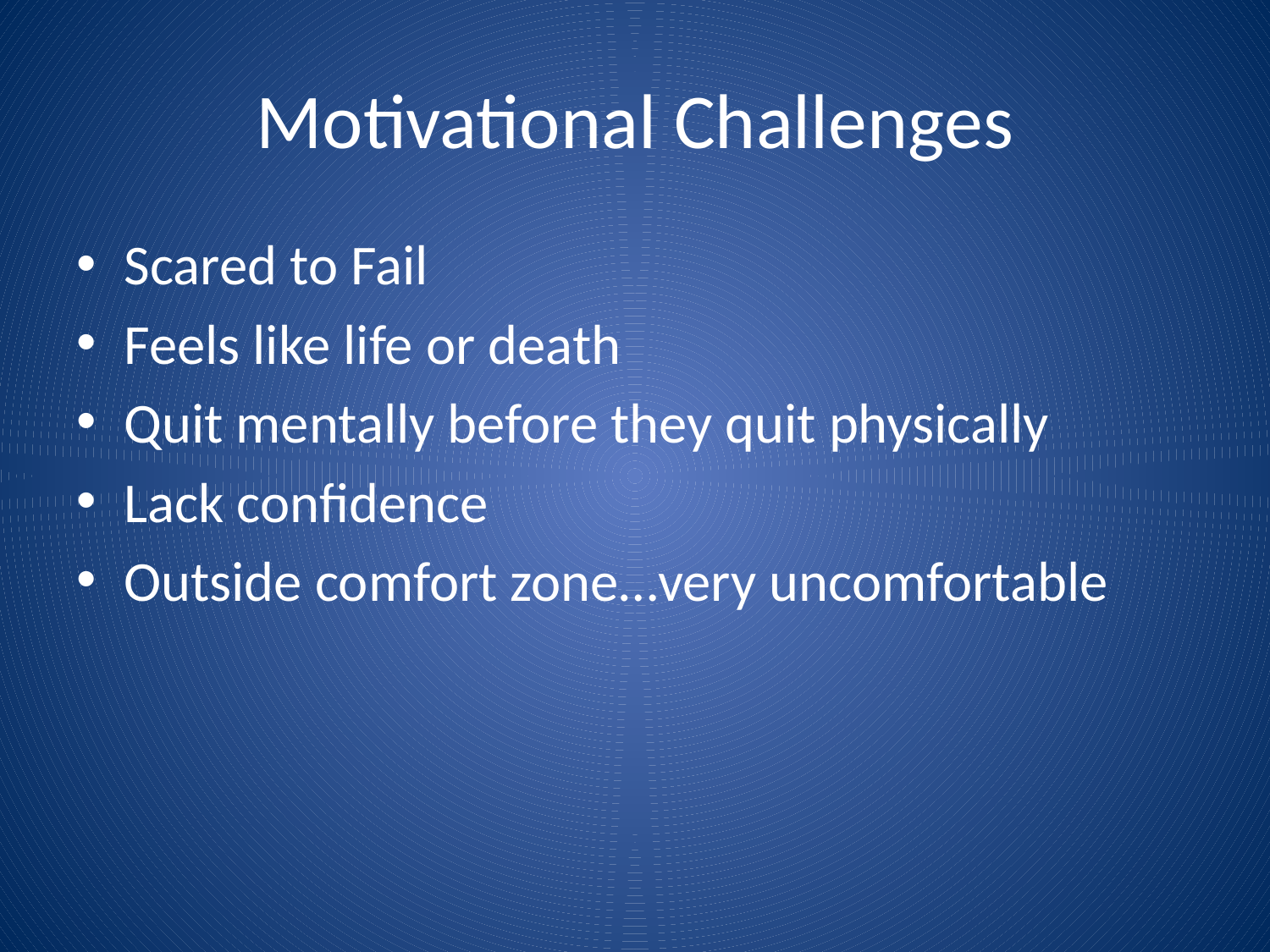

# Motivational Challenges
Scared to Fail
Feels like life or death
Quit mentally before they quit physically
Lack confidence
Outside comfort zone…very uncomfortable